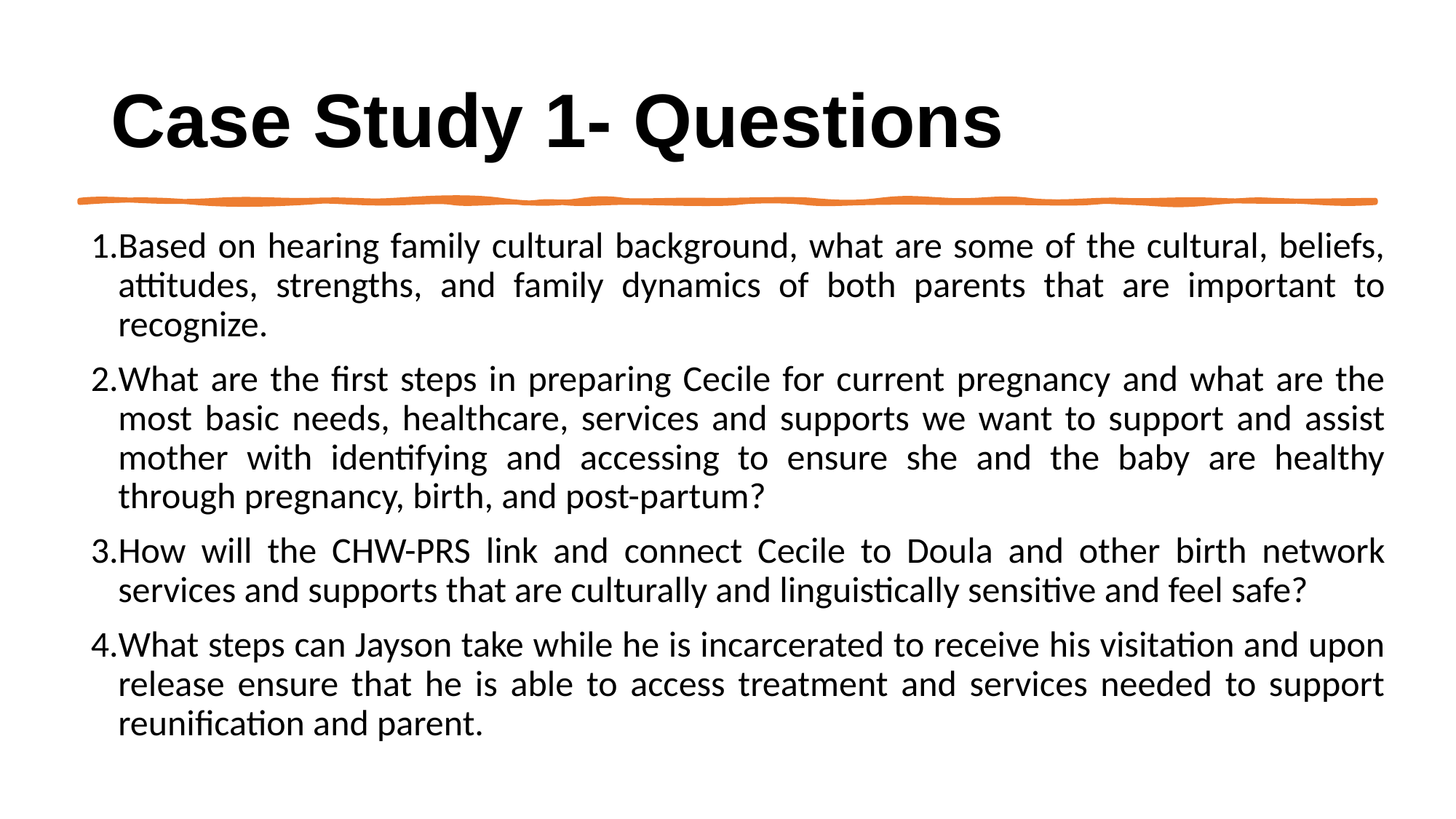

# Case Study 1- Questions

Based on hearing family cultural background, what are some of the cultural, beliefs, attitudes, strengths, and family dynamics of both parents that are important to recognize.
What are the first steps in preparing Cecile for current pregnancy and what are the most basic needs, healthcare, services and supports we want to support and assist mother with identifying and accessing to ensure she and the baby are healthy through pregnancy, birth, and post-partum?
How will the CHW-PRS link and connect Cecile to Doula and other birth network services and supports that are culturally and linguistically sensitive and feel safe?
What steps can Jayson take while he is incarcerated to receive his visitation and upon release ensure that he is able to access treatment and services needed to support reunification and parent.